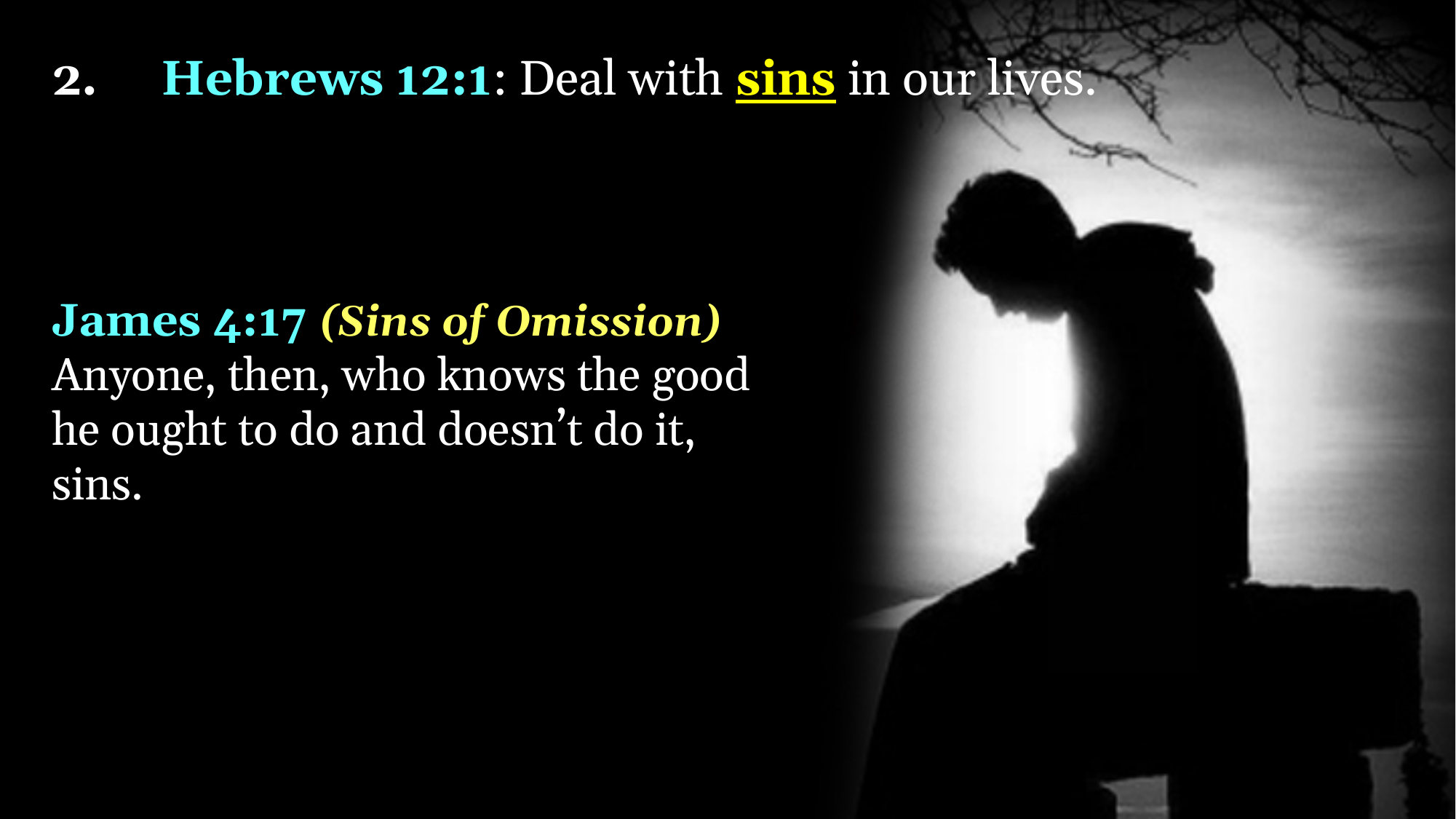

2. 	Hebrews 12:1: Deal with sins in our lives.
James 4:17 (Sins of Omission)
Anyone, then, who knows the good
he ought to do and doesn’t do it, sins.